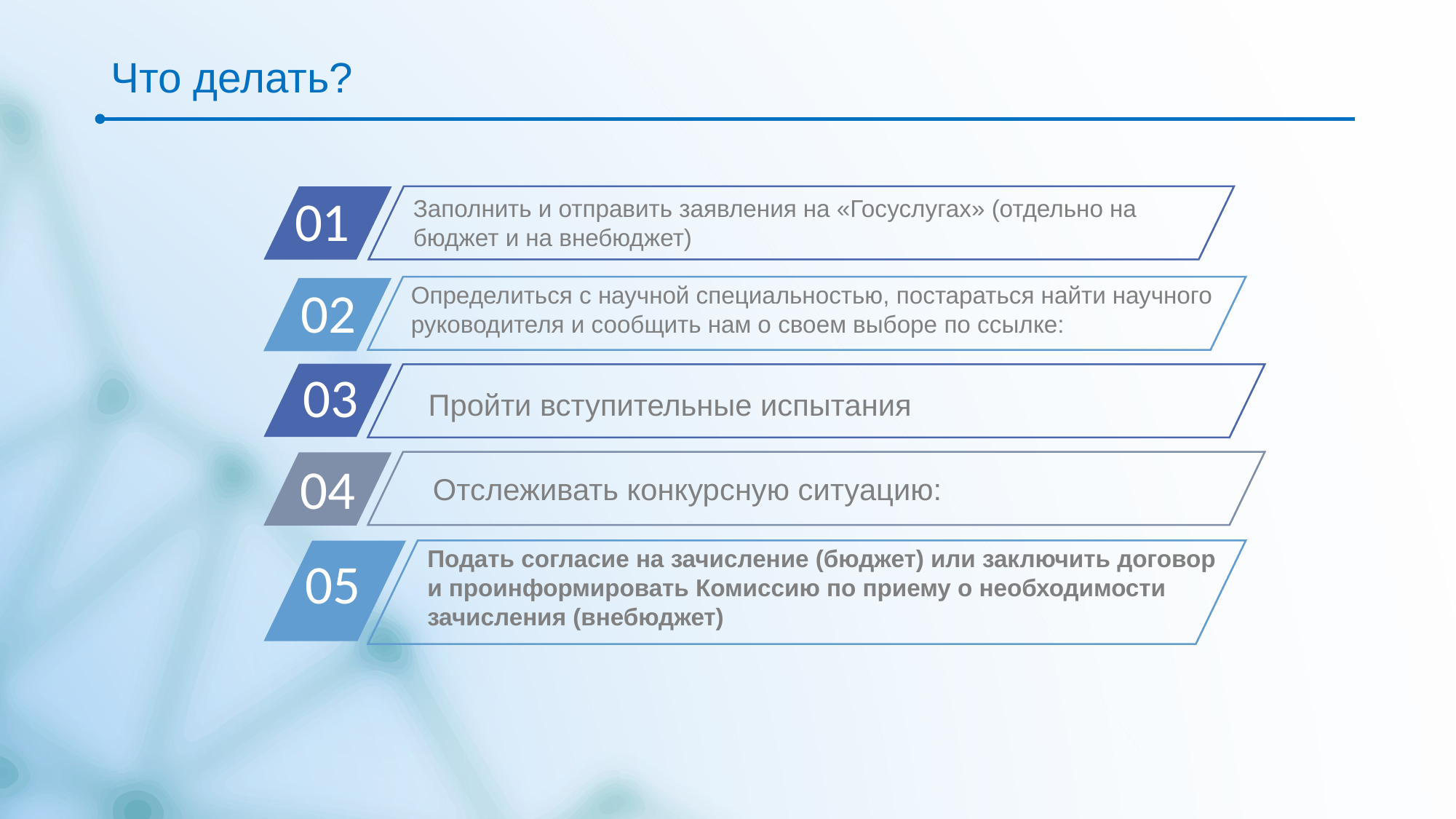

# Что делать?
01

Заполнить и отправить заявления на «Госуслугах» (отдельно на бюджет и на внебюджет)

Определиться с научной специальностью, постараться найти научного руководителя и сообщить нам о своем выборе по ссылке:

02

03

Пройти вступительные испытания

Отслеживать конкурсную ситуацию:

04

Подать согласие на зачисление (бюджет) или заключить договор и проинформировать Комиссию по приему о необходимости зачисления (внебюджет)

05